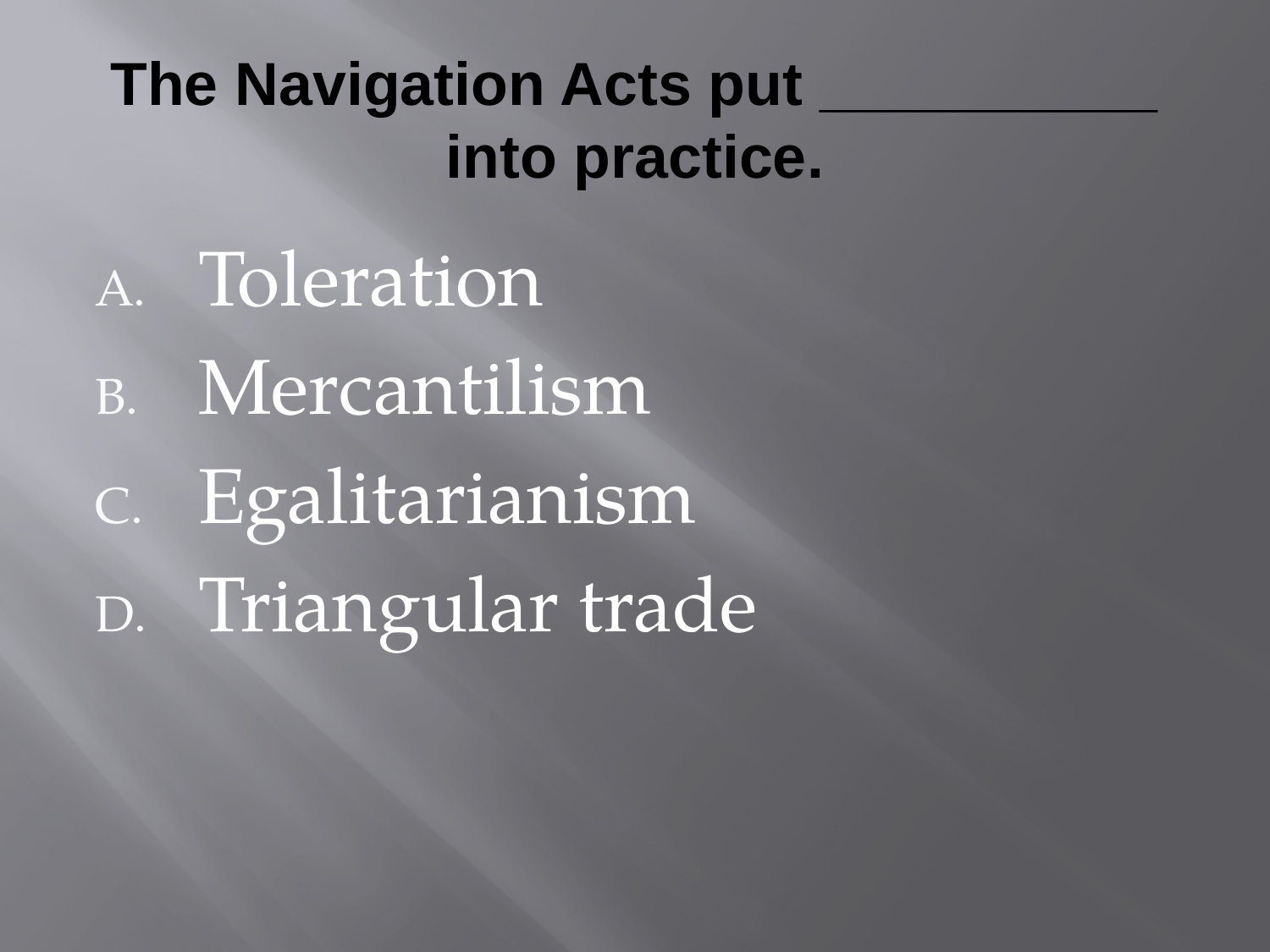

# The Navigation Acts put __________ into practice.
Toleration
Mercantilism
Egalitarianism
Triangular trade